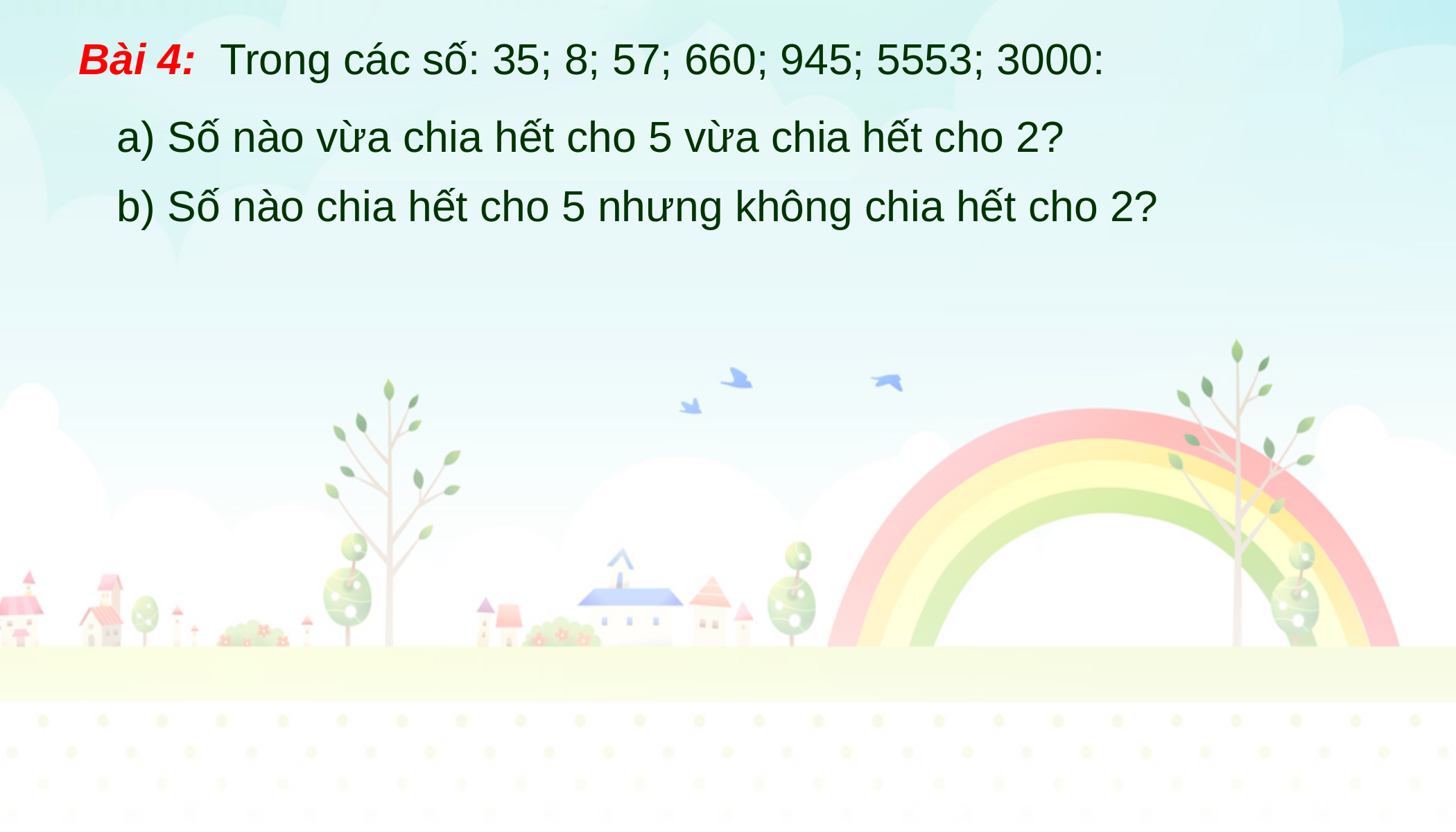

Bài 4:  Trong các số: 35; 8; 57; 660; 945; 5553; 3000:
a) Số nào vừa chia hết cho 5 vừa chia hết cho 2?
b) Số nào chia hết cho 5 nhưng không chia hết cho 2?